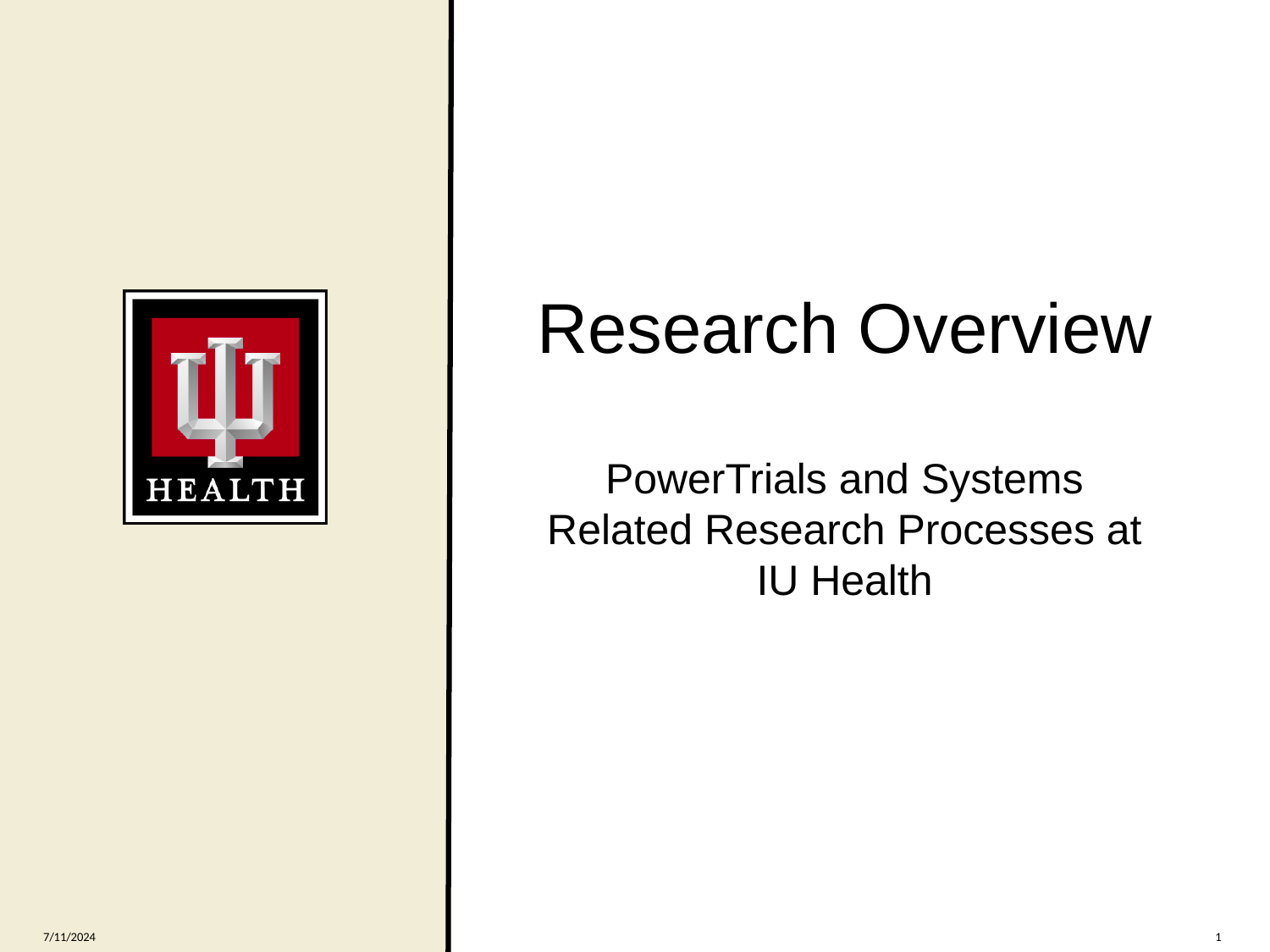

# Research Overview PowerTrials and Systems Related Research Processes at IU Health
7/11/2024
1